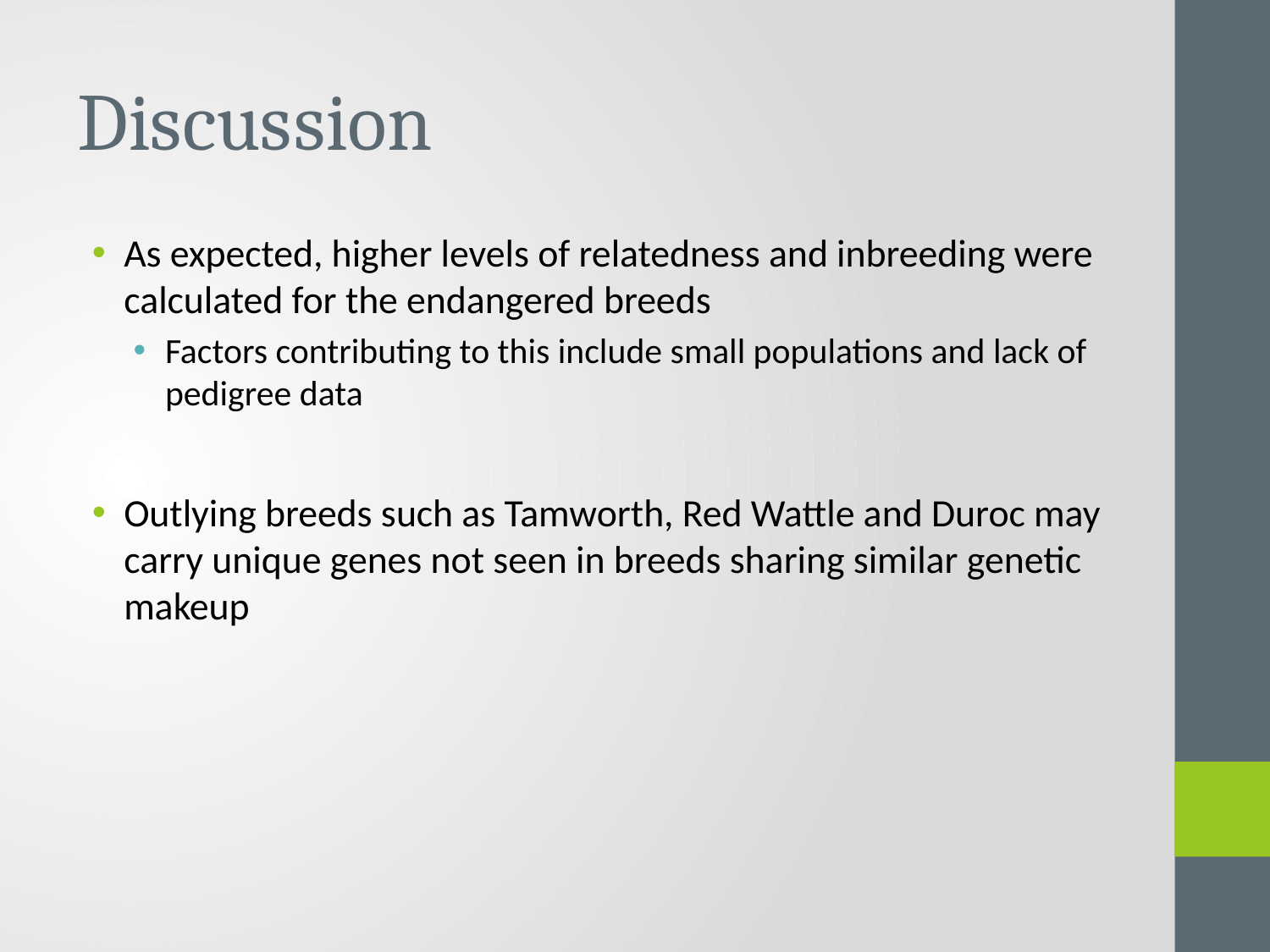

# Discussion
As expected, higher levels of relatedness and inbreeding were calculated for the endangered breeds
Factors contributing to this include small populations and lack of pedigree data

Outlying breeds such as Tamworth, Red Wattle and Duroc may carry unique genes not seen in breeds sharing similar genetic makeup